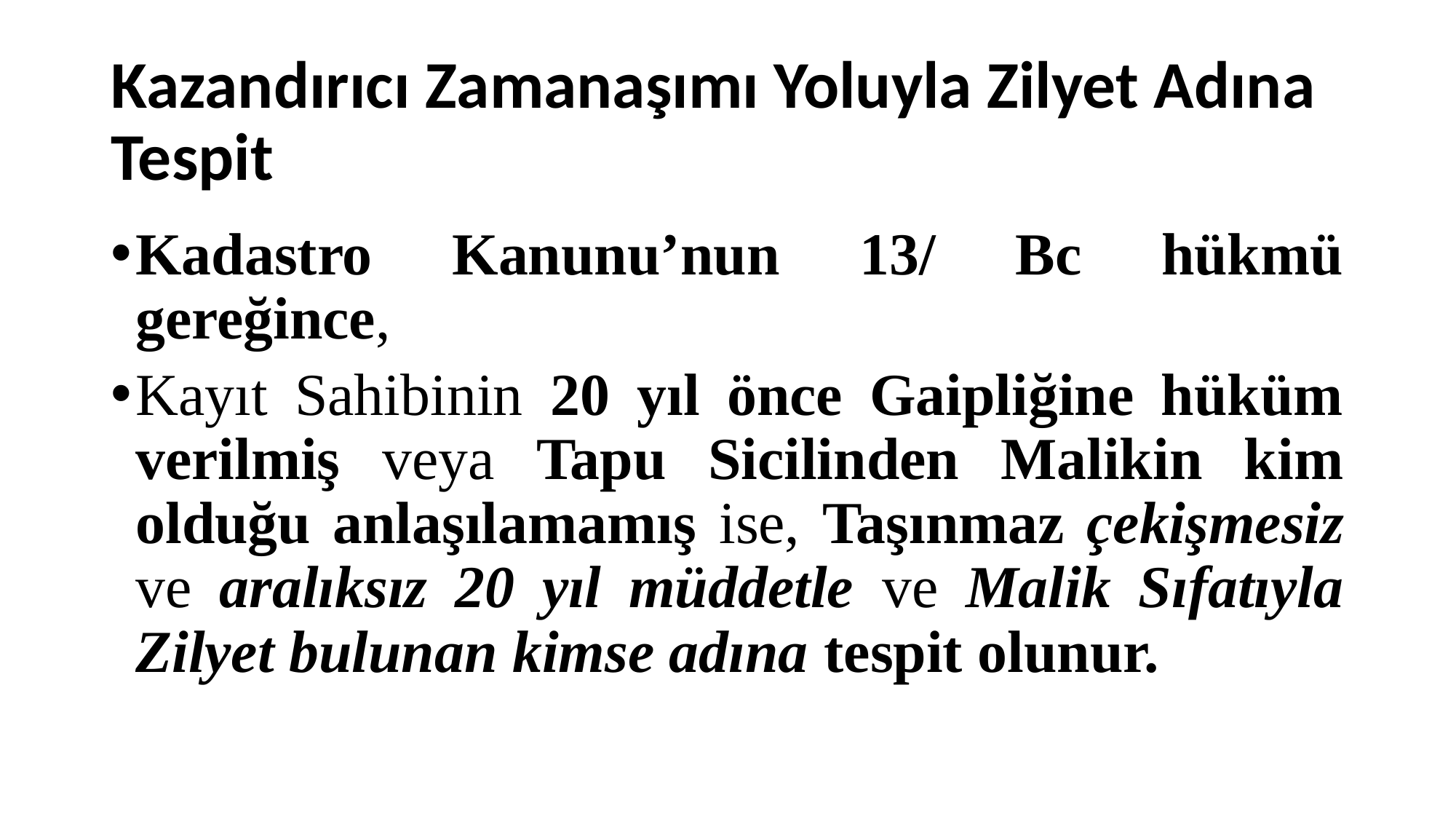

# Kazandırıcı Zamanaşımı Yoluyla Zilyet Adına Tespit
Kadastro Kanunu’nun 13/ Bc hükmü gereğince,
Kayıt Sahibinin 20 yıl önce Gaipliğine hüküm verilmiş veya Tapu Sicilinden Malikin kim olduğu anlaşılamamış ise, Taşınmaz çekişmesiz ve aralıksız 20 yıl müddetle ve Malik Sıfatıyla Zilyet bulunan kimse adına tespit olunur.